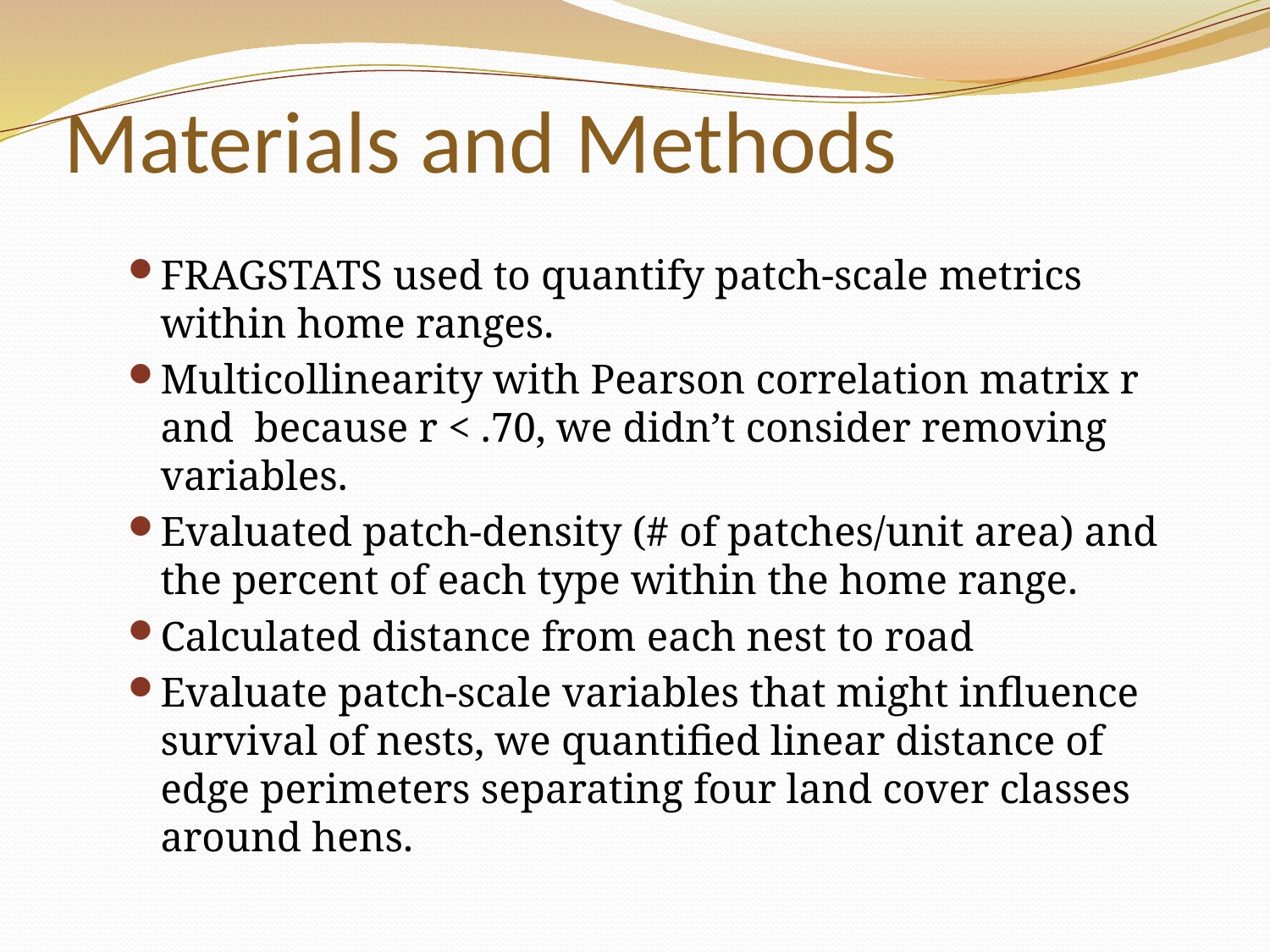

# Materials and Methods
FRAGSTATS used to quantify patch-scale metrics within home ranges.
Multicollinearity with Pearson correlation matrix r and  because r < .70, we didn’t consider removing variables.
Evaluated patch-density (# of patches/unit area) and the percent of each type within the home range.
Calculated distance from each nest to road
Evaluate patch-scale variables that might influence survival of nests, we quantified linear distance of edge perimeters separating four land cover classes around hens.